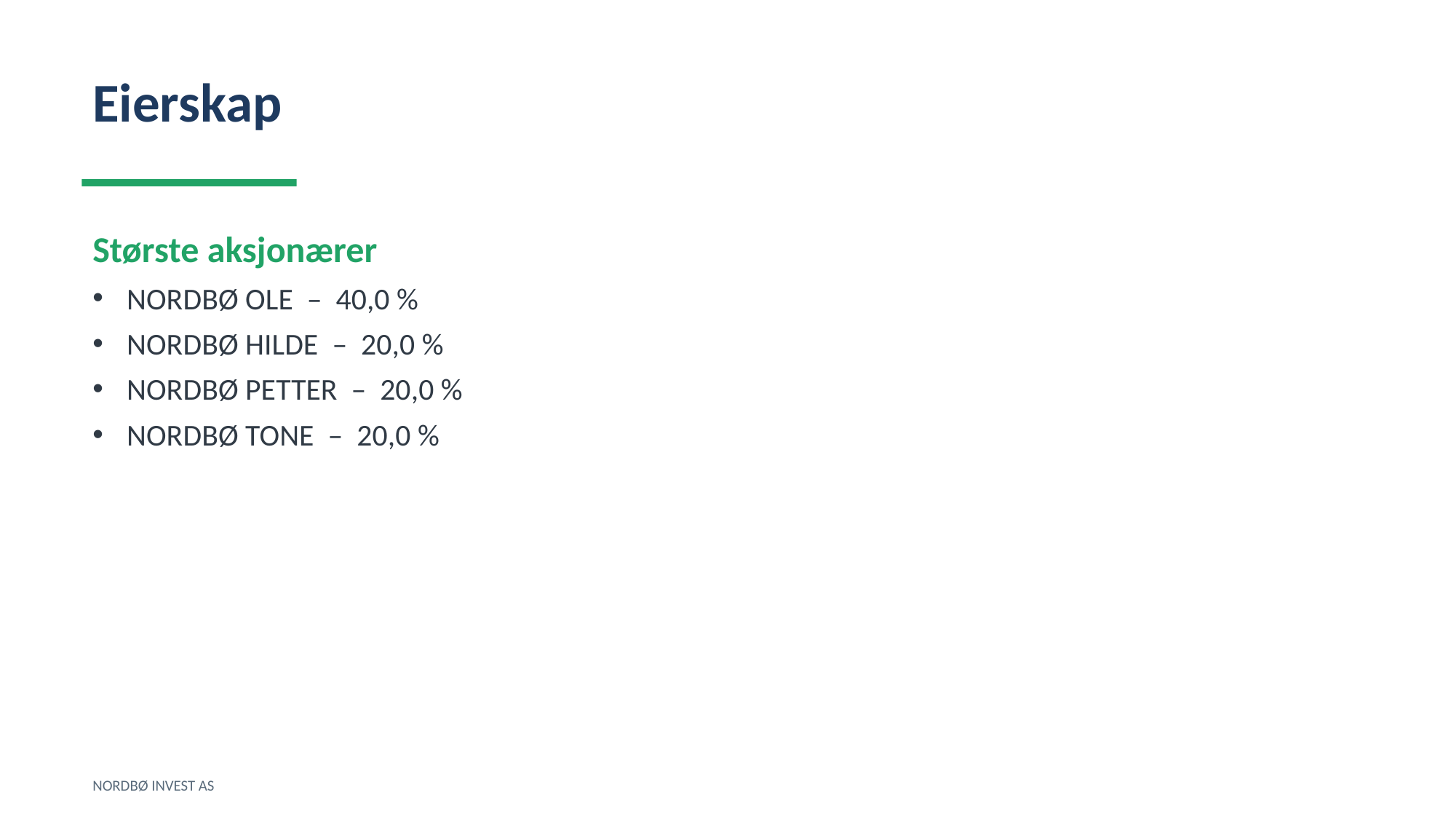

Eierskap

Største aksjonærer
NORDBØ OLE  –  40,0 %
NORDBØ HILDE  –  20,0 %
NORDBØ PETTER  –  20,0 %
NORDBØ TONE  –  20,0 %
NORDBØ INVEST AS